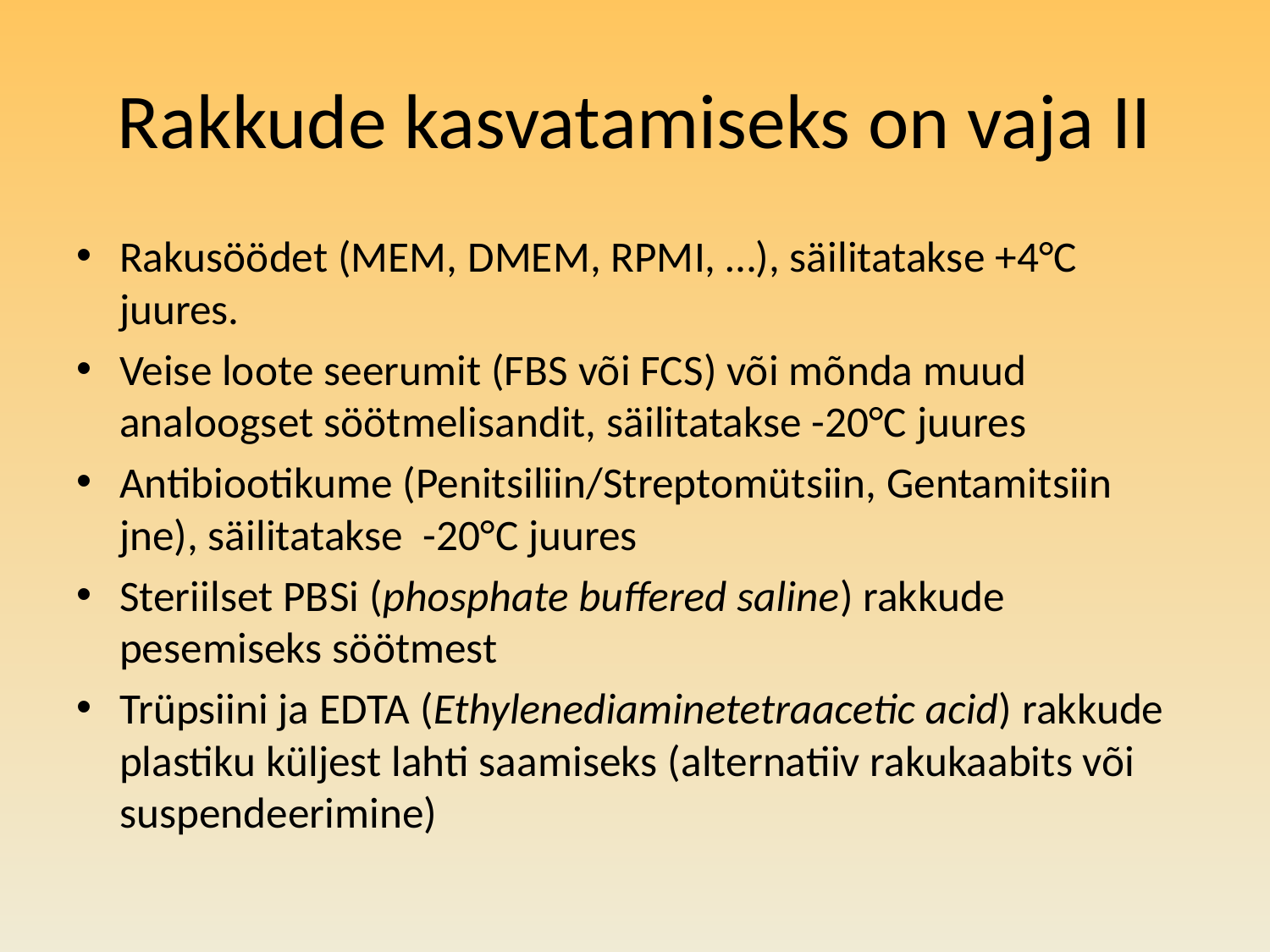

# Rakkude kasvatamiseks on vaja II
Rakusöödet (MEM, DMEM, RPMI, …), säilitatakse +4°C juures.
Veise loote seerumit (FBS või FCS) või mõnda muud analoogset söötmelisandit, säilitatakse -20°C juures
Antibiootikume (Penitsiliin/Streptomütsiin, Gentamitsiin jne), säilitatakse  -20°C juures
Steriilset PBSi (phosphate buffered saline) rakkude pesemiseks söötmest
Trüpsiini ja EDTA (Ethylenediaminetetraacetic acid) rakkude plastiku küljest lahti saamiseks (alternatiiv rakukaabits või suspendeerimine)